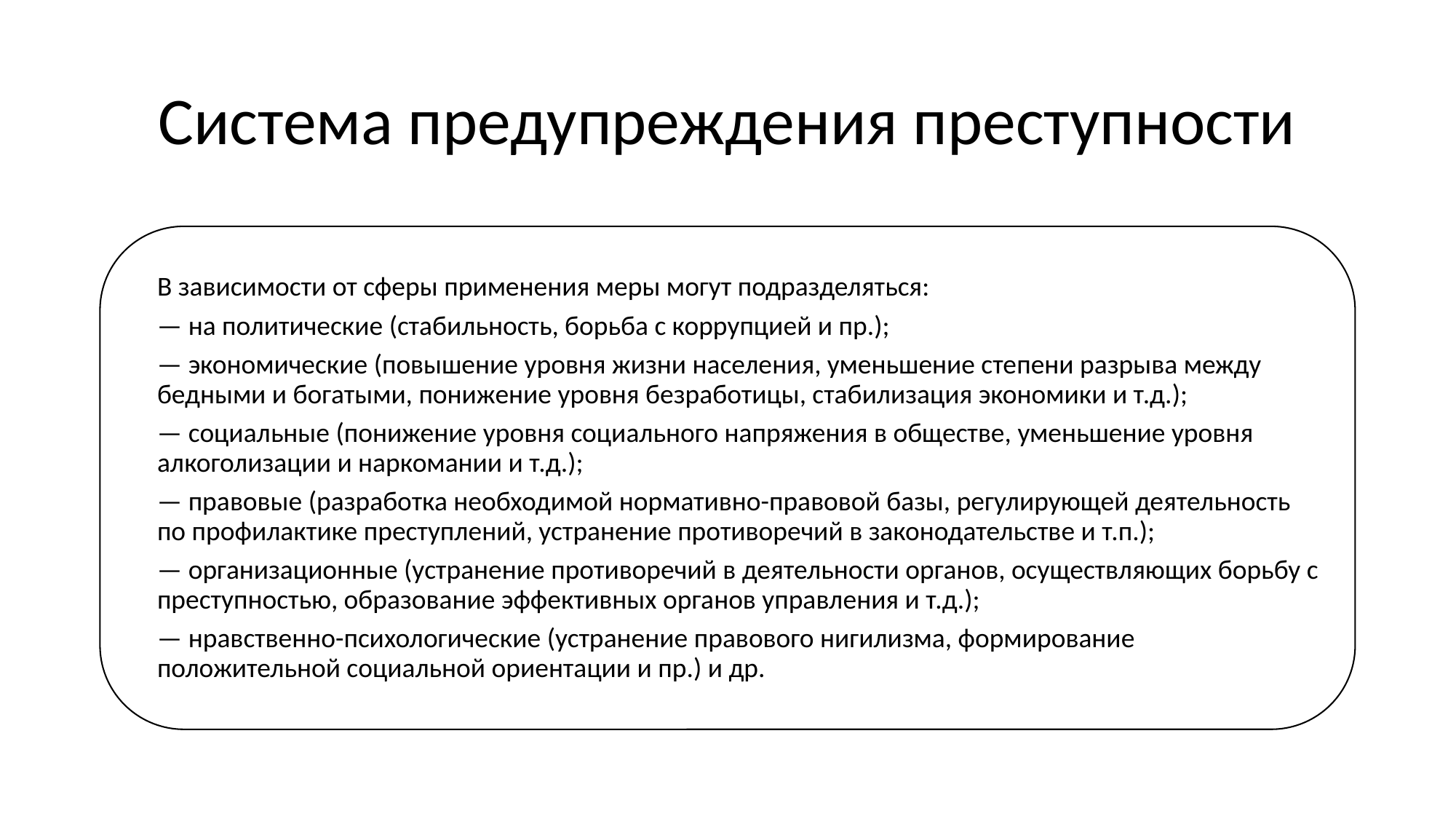

# Система предупреждения преступности
В зависимости от сферы применения меры могут подразделяться:
— на политические (стабильность, борьба с коррупцией и пр.);
— экономические (повышение уровня жизни населения, уменьшение степени разрыва между бедными и богатыми, понижение уровня безработицы, стабилизация экономики и т.д.);
— социальные (понижение уровня социального напряжения в обществе, уменьшение уровня алкоголизации и наркомании и т.д.);
— правовые (разработка необходимой нормативно-правовой базы, регулирующей деятельность по профилактике преступлений, устранение противоречий в законодательстве и т.п.);
— организационные (устранение противоречий в деятельности органов, осуществляющих борьбу с преступностью, образование эффективных органов управления и т.д.);
— нравственно-психологические (устранение правового нигилизма, формирование положительной социальной ориентации и пр.) и др.